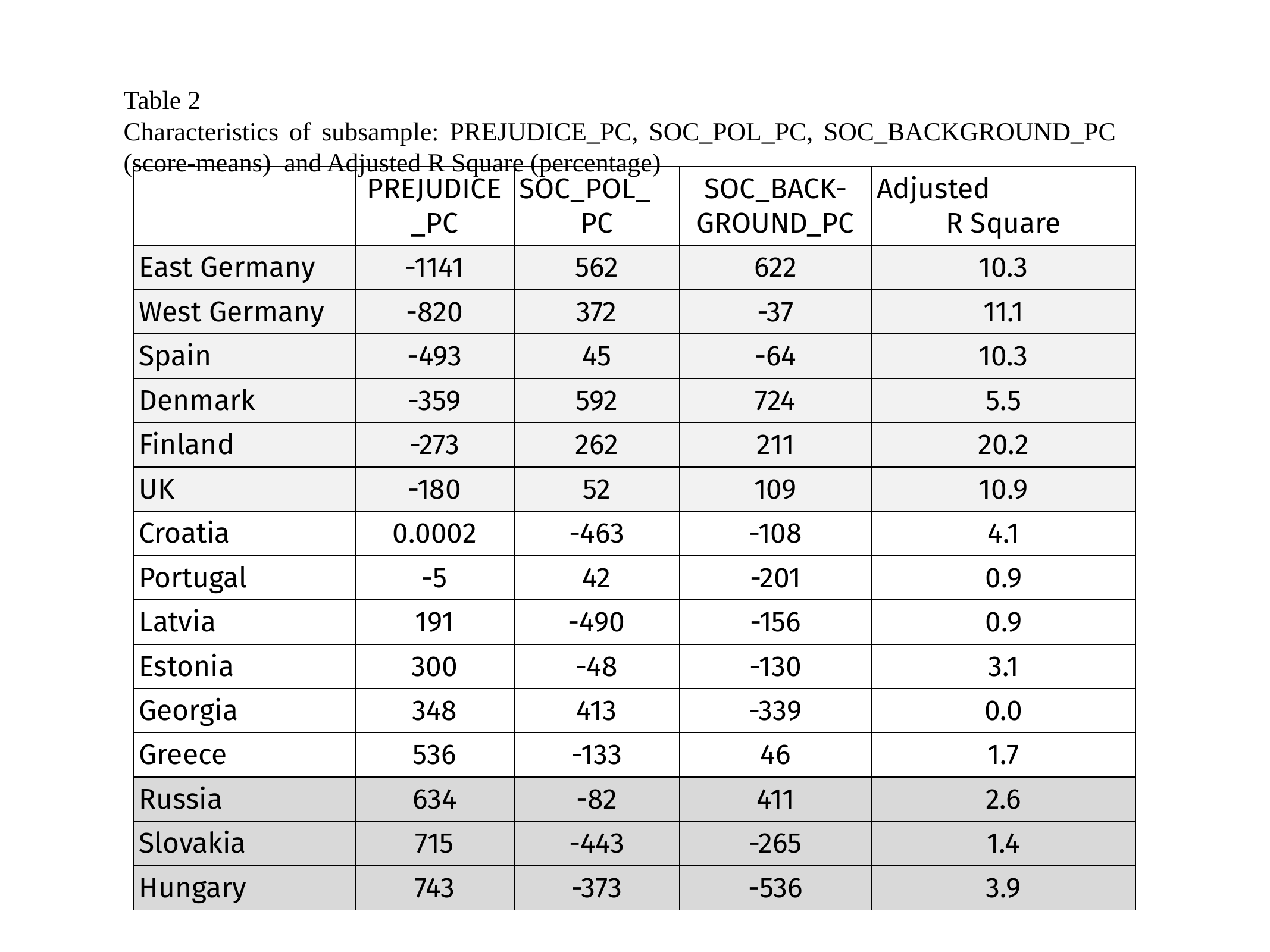

Table 2
Characteristics of subsample: PREJUDICE_PC, SOC_POL_PC, SOC_BACKGROUND_PC (score-means)  and Adjusted R Square (percentage)

|  | PREJUDICE\_PC | SOC\_POL\_ PC | SOC\_BACK-GROUND\_PC | Adjusted R Square |
| --- | --- | --- | --- | --- |
| East Germany | -1141 | 562 | 622 | 10.3 |
| West Germany | -820 | 372 | -37 | 11.1 |
| Spain | -493 | 45 | -64 | 10.3 |
| Denmark | -359 | 592 | 724 | 5.5 |
| Finland | -273 | 262 | 211 | 20.2 |
| UK | -180 | 52 | 109 | 10.9 |
| Croatia | 0.0002 | -463 | -108 | 4.1 |
| Portugal | -5 | 42 | -201 | 0.9 |
| Latvia | 191 | -490 | -156 | 0.9 |
| Estonia | 300 | -48 | -130 | 3.1 |
| Georgia | 348 | 413 | -339 | 0.0 |
| Greece | 536 | -133 | 46 | 1.7 |
| Russia | 634 | -82 | 411 | 2.6 |
| Slovakia | 715 | -443 | -265 | 1.4 |
| Hungary | 743 | -373 | -536 | 3.9 |